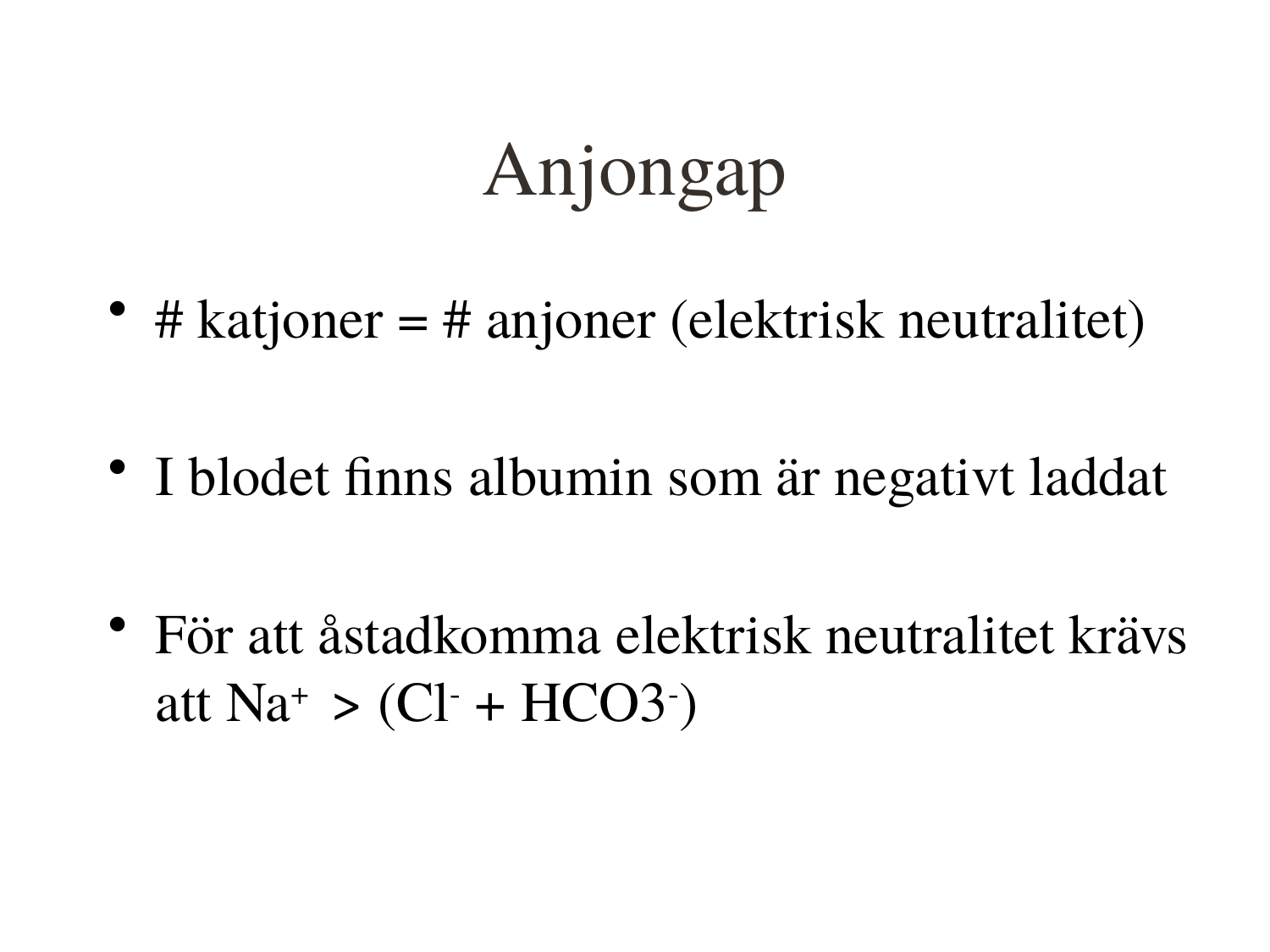

# Anjongap
# katjoner = # anjoner (elektrisk neutralitet)

I blodet finns albumin som är negativt laddat

För att åstadkomma elektrisk neutralitet krävs att Na+  > (Cl- + HCO3-)